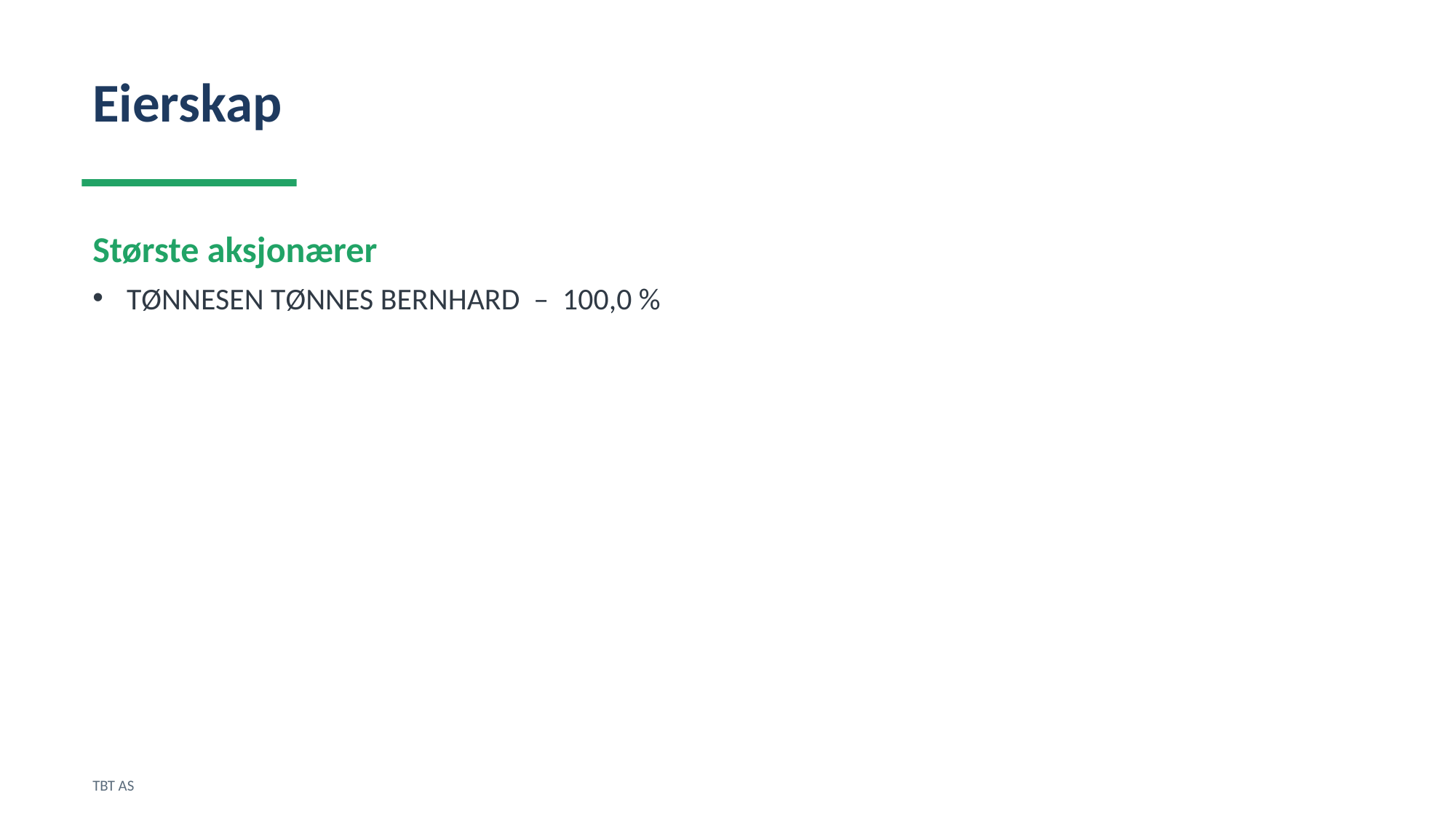

Eierskap

Største aksjonærer
TØNNESEN TØNNES BERNHARD  –  100,0 %
TBT AS